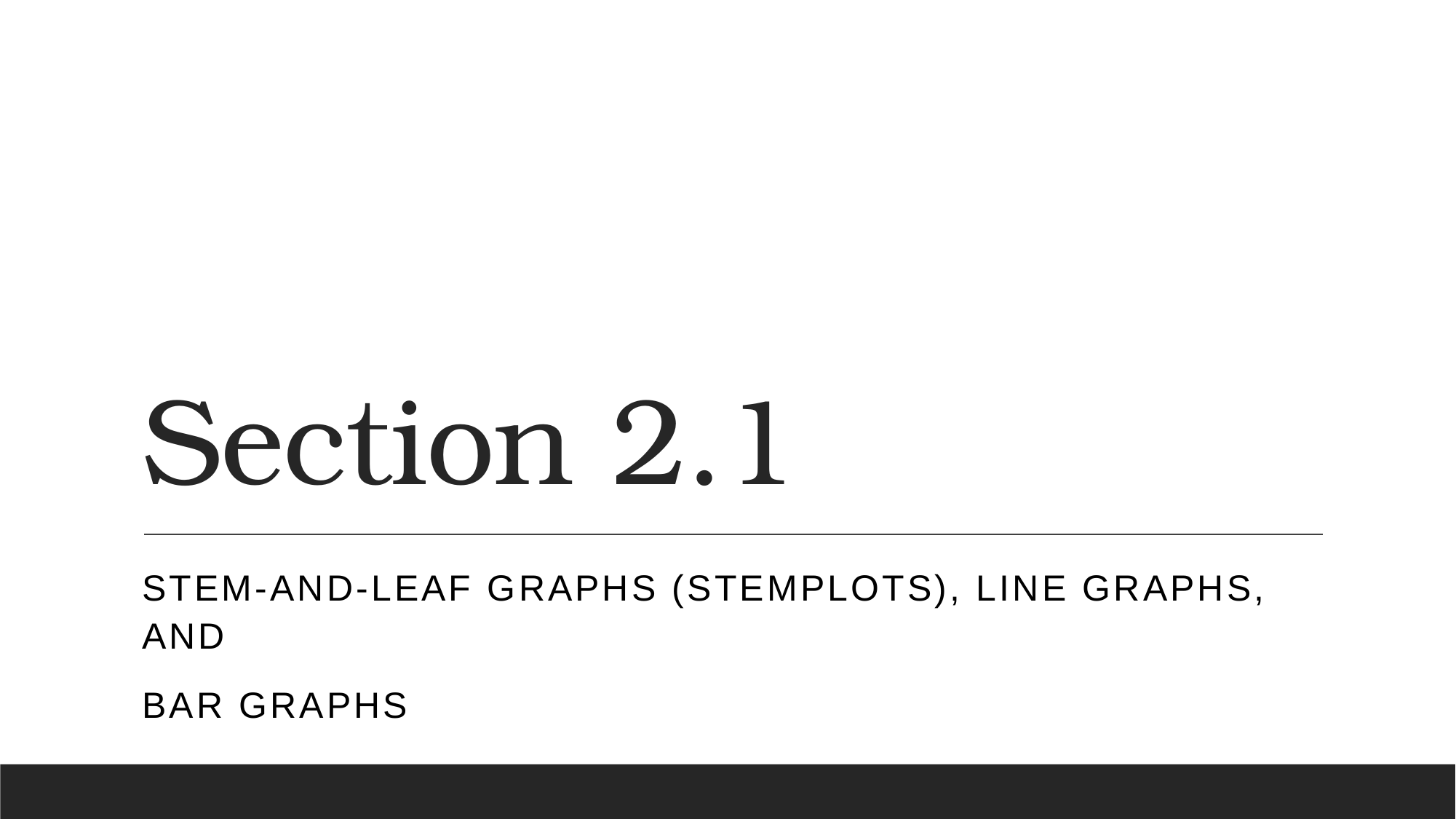

# Section 2.1
Stem-and-Leaf Graphs (Stemplots), Line Graphs, and
Bar Graphs